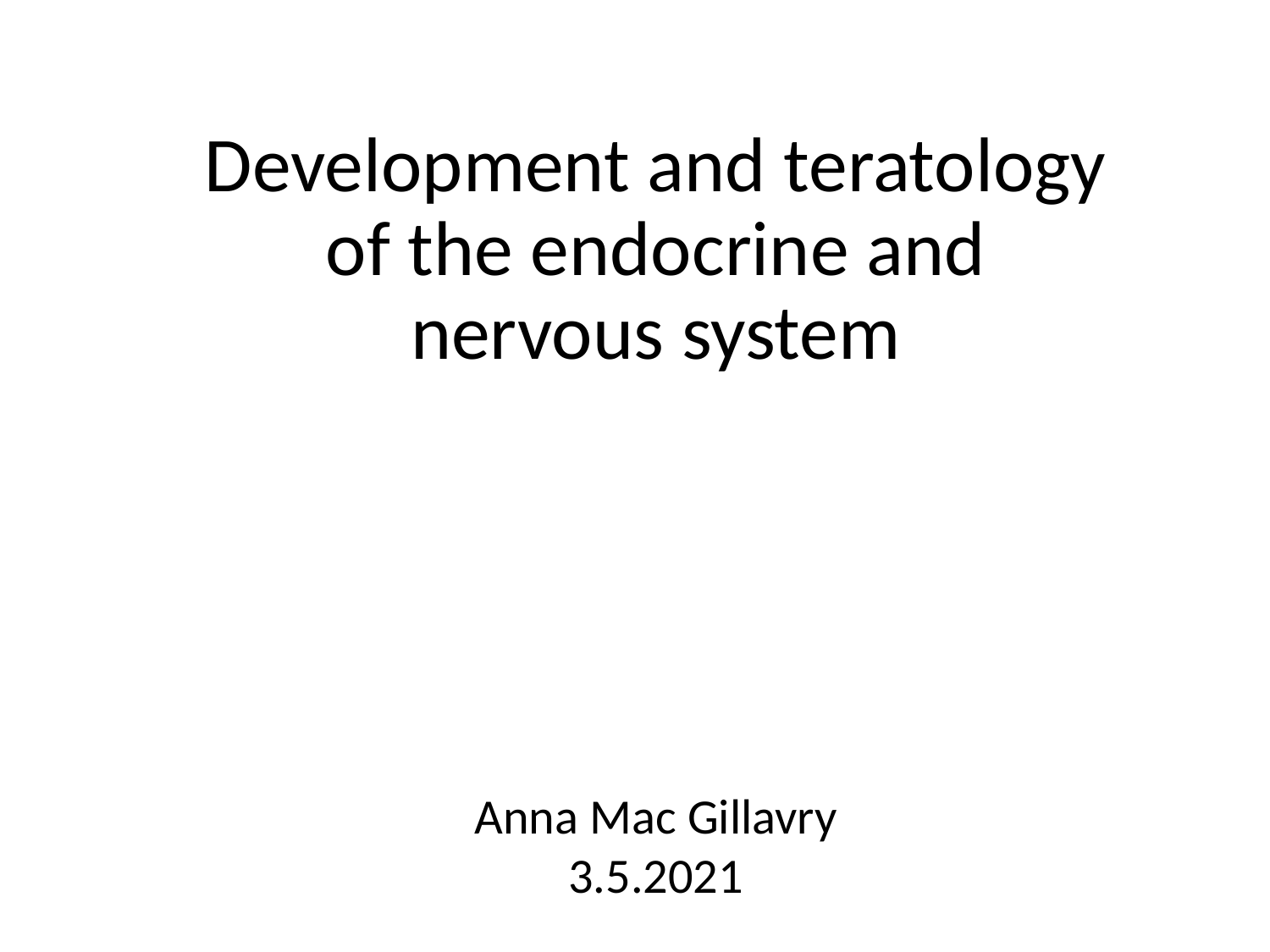

# Development and teratology of the endocrine and nervous system
Anna Mac Gillavry
3.5.2021